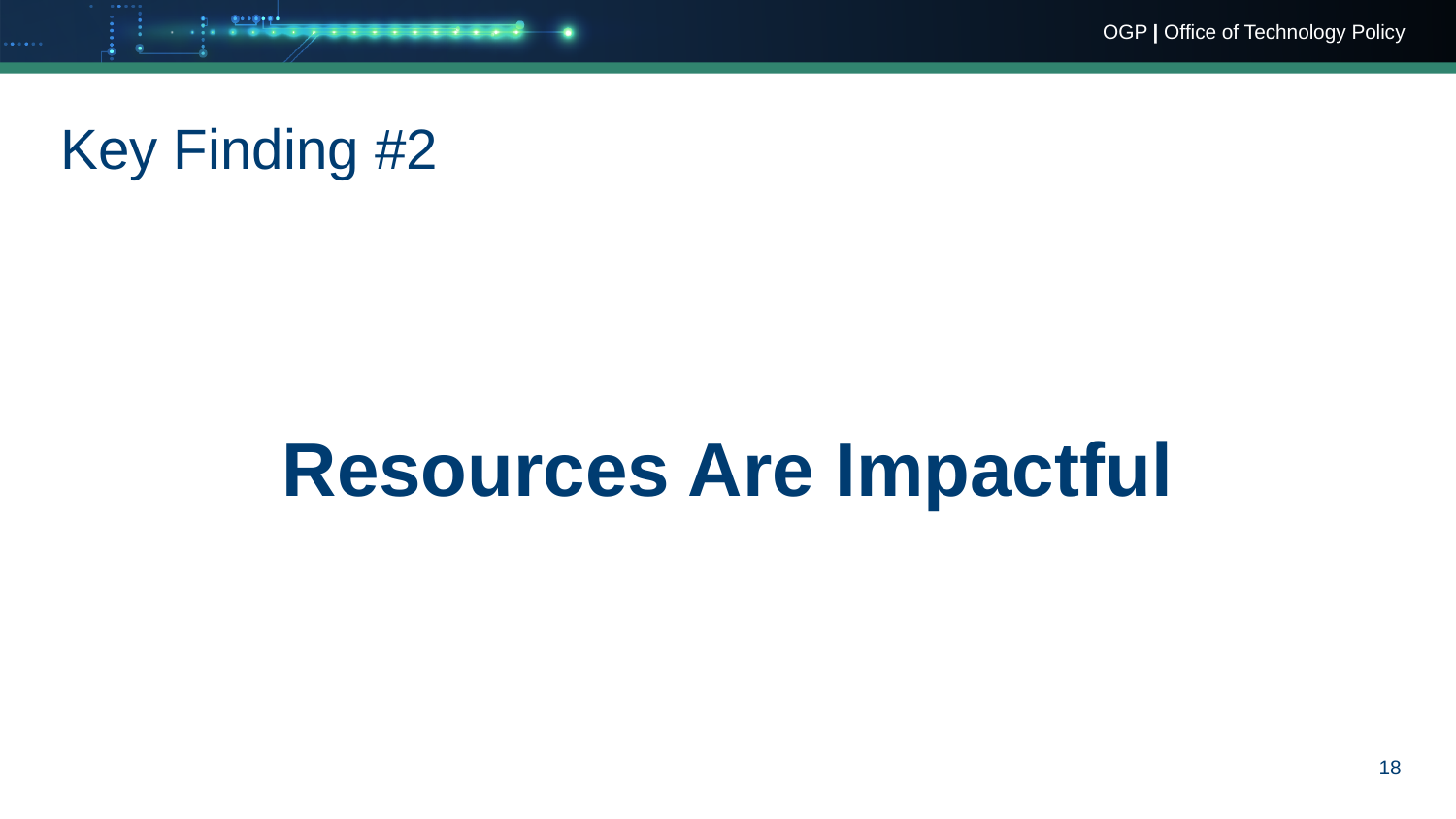

# Key Finding #2
Resources Are Impactful
18